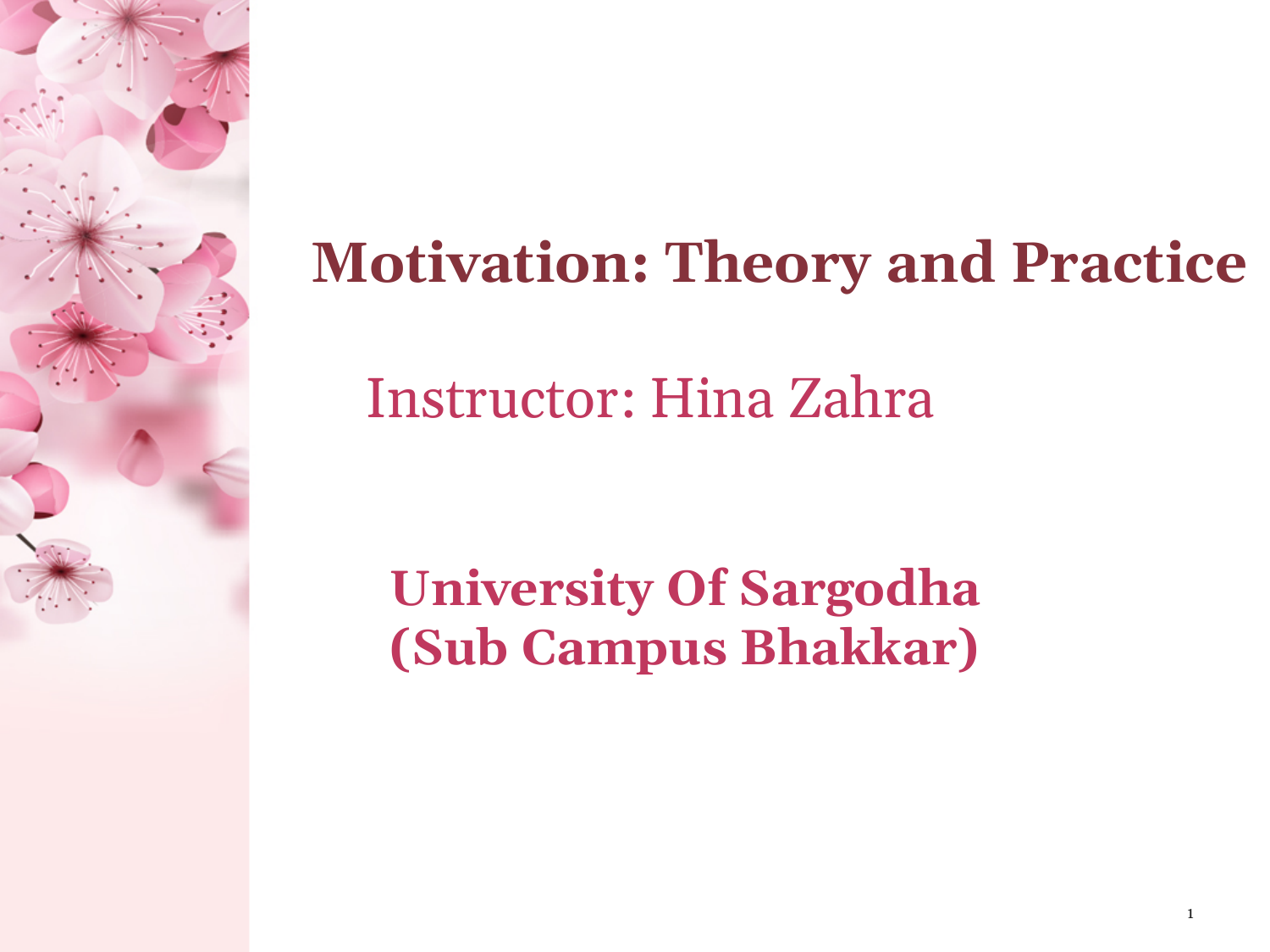

Motivation: Theory and Practice
            Instructor: Hina Zahra
               University Of Sargodha
               (Sub Campus Bhakkar)
1